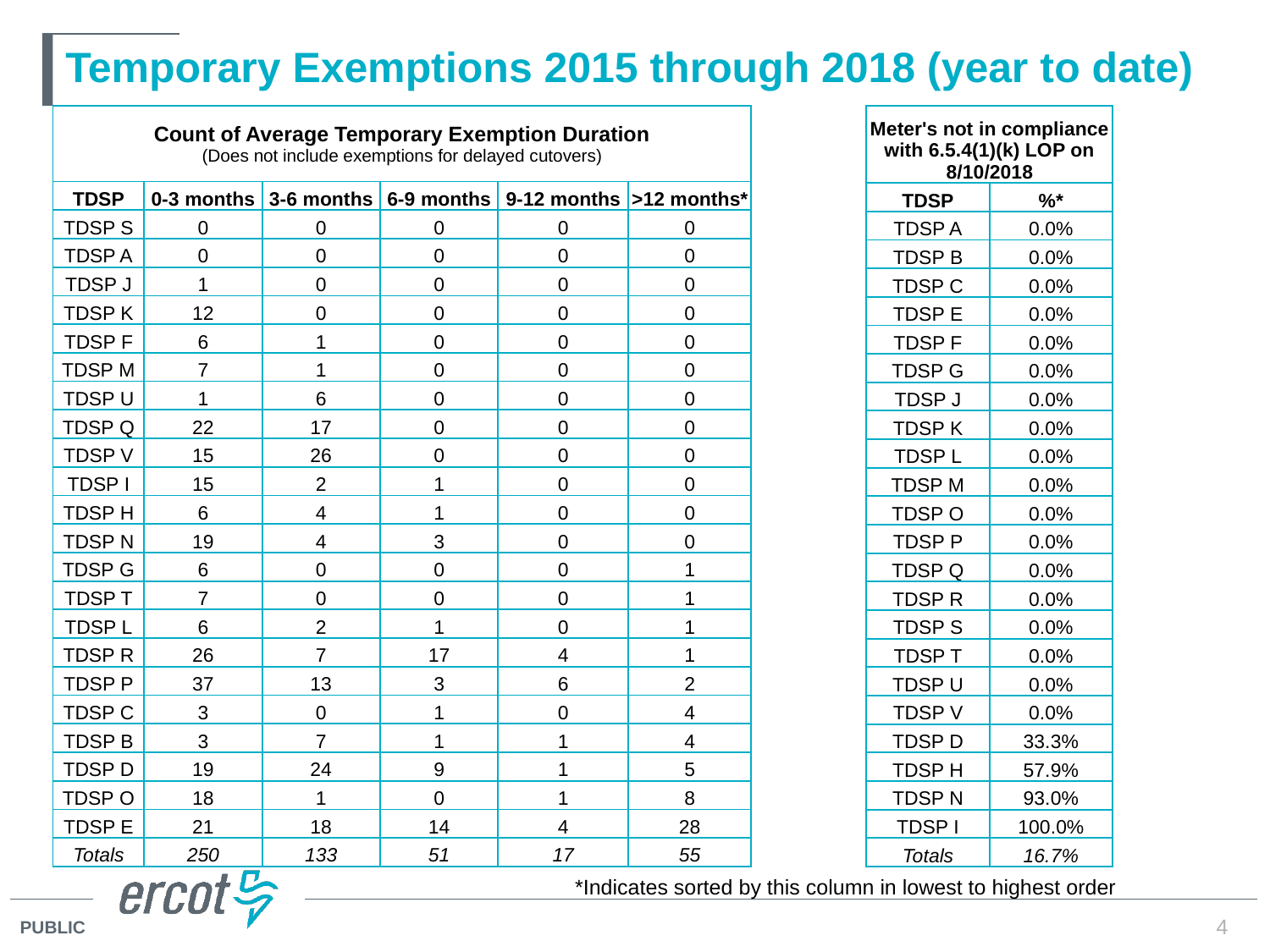

# Temporary Exemptions 2015 through 2018 (year to date)
| Count of Average Temporary Exemption Duration (Does not include exemptions for delayed cutovers) |  |  |  |  |  |
| --- | --- | --- | --- | --- | --- |
| TDSP | 0-3 months | 3-6 months | 6-9 months | 9-12 months | >12 months\* |
| TDSP S | 0 | 0 | 0 | 0 | 0 |
| TDSP A | 0 | 0 | 0 | 0 | 0 |
| TDSP J | 1 | 0 | 0 | 0 | 0 |
| TDSP K | 12 | 0 | 0 | 0 | 0 |
| TDSP F | 6 | 1 | 0 | 0 | 0 |
| TDSP M | 7 | 1 | 0 | 0 | 0 |
| TDSP U | 1 | 6 | 0 | 0 | 0 |
| TDSP Q | 22 | 17 | 0 | 0 | 0 |
| TDSP V | 15 | 26 | 0 | 0 | 0 |
| TDSP I | 15 | 2 | 1 | 0 | 0 |
| TDSP H | 6 | 4 | 1 | 0 | 0 |
| TDSP N | 19 | 4 | 3 | 0 | 0 |
| TDSP G | 6 | 0 | 0 | 0 | 1 |
| TDSP T | 7 | 0 | 0 | 0 | 1 |
| TDSP L | 6 | 2 | 1 | 0 | 1 |
| TDSP R | 26 | 7 | 17 | 4 | 1 |
| TDSP P | 37 | 13 | 3 | 6 | 2 |
| TDSP C | 3 | 0 | 1 | 0 | 4 |
| TDSP B | 3 | 7 | 1 | 1 | 4 |
| TDSP D | 19 | 24 | 9 | 1 | 5 |
| TDSP O | 18 | 1 | 0 | 1 | 8 |
| TDSP E | 21 | 18 | 14 | 4 | 28 |
| Totals | 250 | 133 | 51 | 17 | 55 |
| Meter's not in compliance with 6.5.4(1)(k) LOP on 8/10/2018 |  |
| --- | --- |
| TDSP | %\* |
| TDSP A | 0.0% |
| TDSP B | 0.0% |
| TDSP C | 0.0% |
| TDSP E | 0.0% |
| TDSP F | 0.0% |
| TDSP G | 0.0% |
| TDSP J | 0.0% |
| TDSP K | 0.0% |
| TDSP L | 0.0% |
| TDSP M | 0.0% |
| TDSP O | 0.0% |
| TDSP P | 0.0% |
| TDSP Q | 0.0% |
| TDSP R | 0.0% |
| TDSP S | 0.0% |
| TDSP T | 0.0% |
| TDSP U | 0.0% |
| TDSP V | 0.0% |
| TDSP D | 33.3% |
| TDSP H | 57.9% |
| TDSP N | 93.0% |
| TDSP I | 100.0% |
| Totals | 16.7% |
*Indicates sorted by this column in lowest to highest order
4